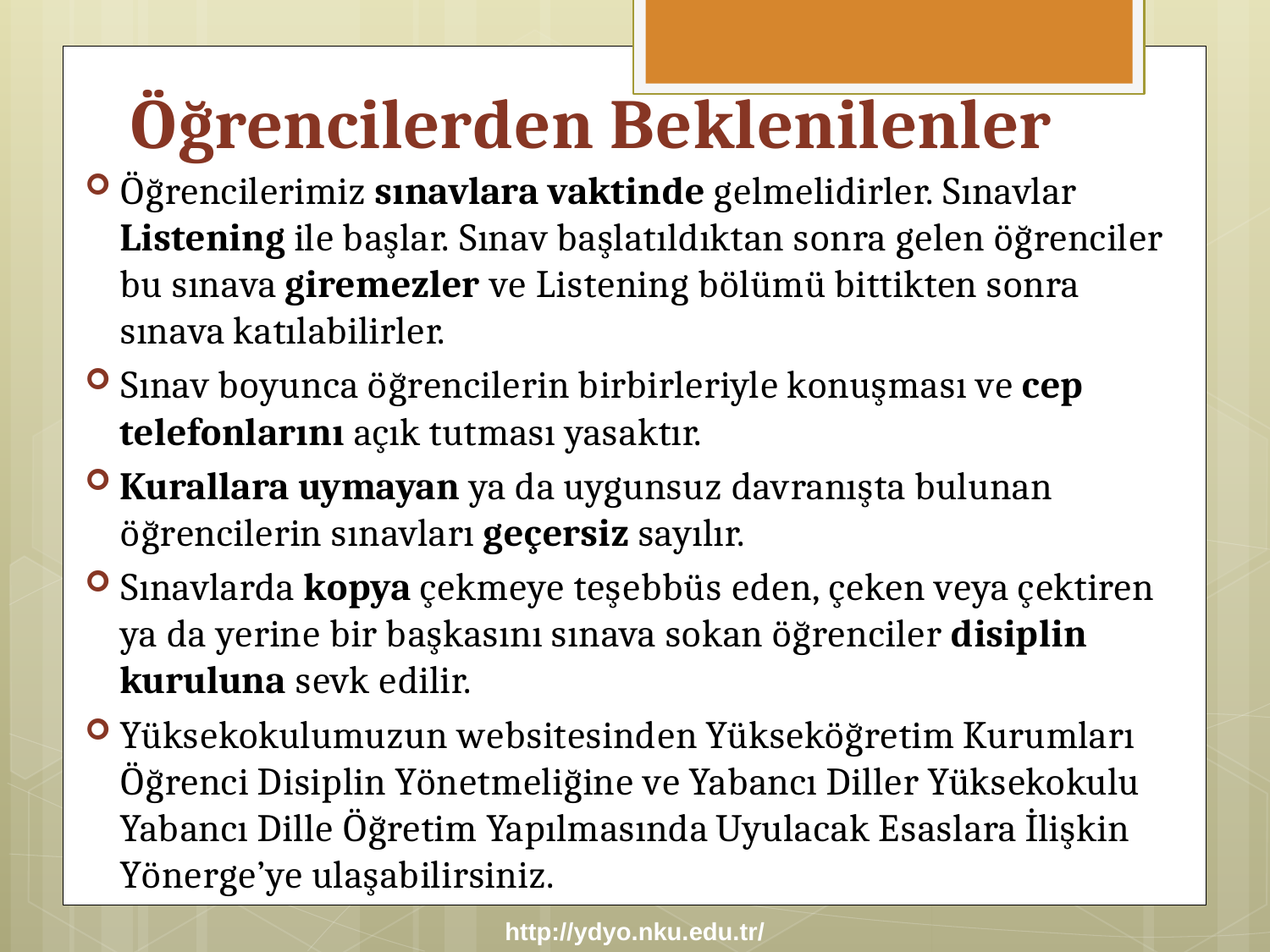

# Öğrencilerden Beklenilenler
Öğrencilerimiz sınavlara vaktinde gelmelidirler. Sınavlar Listening ile başlar. Sınav başlatıldıktan sonra gelen öğrenciler bu sınava giremezler ve Listening bölümü bittikten sonra sınava katılabilirler.
Sınav boyunca öğrencilerin birbirleriyle konuşması ve cep telefonlarını açık tutması yasaktır.
Kurallara uymayan ya da uygunsuz davranışta bulunan öğrencilerin sınavları geçersiz sayılır.
Sınavlarda kopya çekmeye teşebbüs eden, çeken veya çektiren ya da yerine bir başkasını sınava sokan öğrenciler disiplin kuruluna sevk edilir.
Yüksekokulumuzun websitesinden Yükseköğretim Kurumları Öğrenci Disiplin Yönetmeliğine ve Yabancı Diller Yüksekokulu Yabancı Dille Öğretim Yapılmasında Uyulacak Esaslara İlişkin Yönerge’ye ulaşabilirsiniz.

http://ydyo.nku.edu.tr/